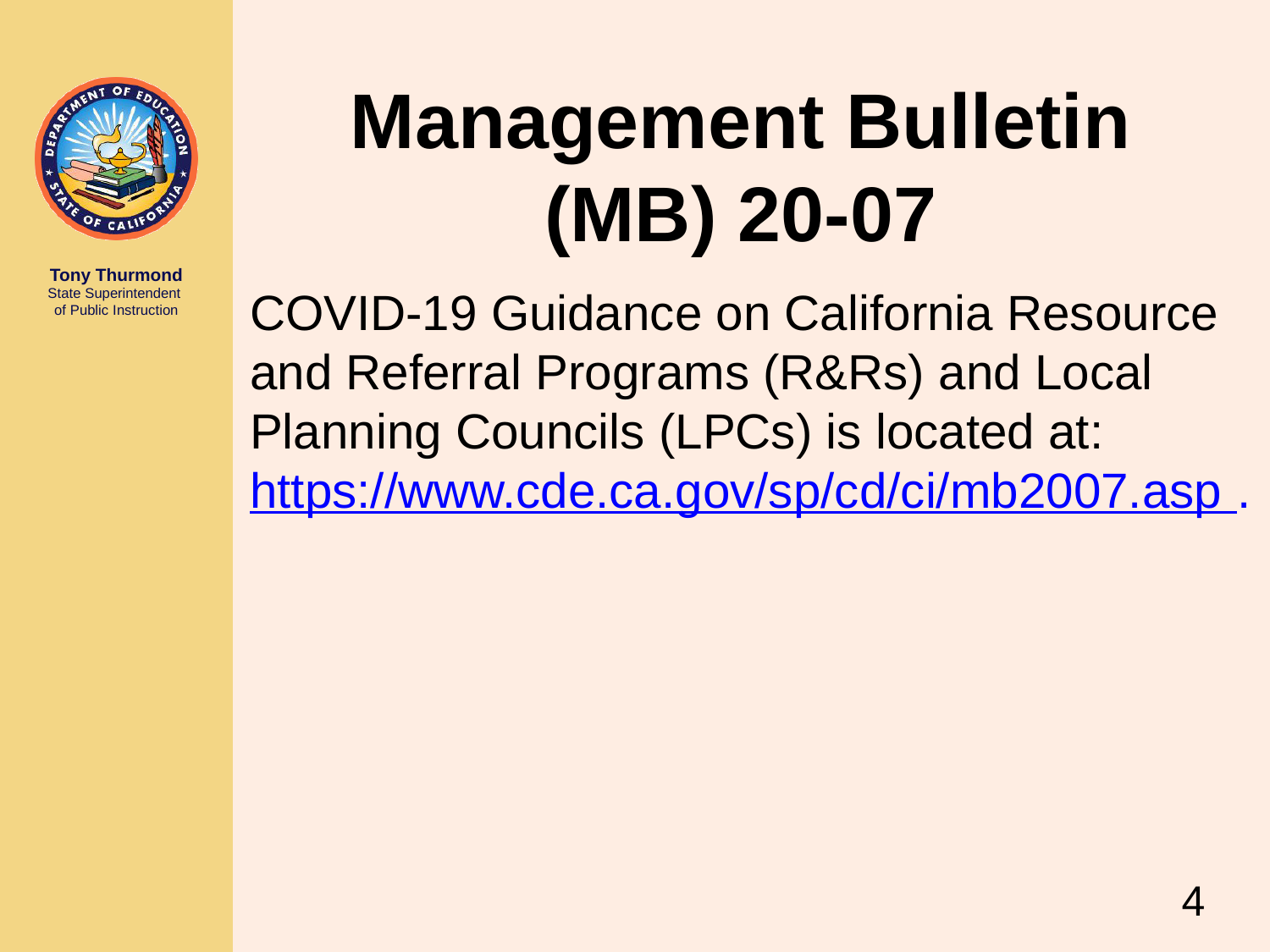

# Management Bulletin (MB) 20-07
COVID-19 Guidance on California Resource and Referral Programs (R&Rs) and Local Planning Councils (LPCs) is located at:
https://www.cde.ca.gov/sp/cd/ci/mb2007.asp .
4